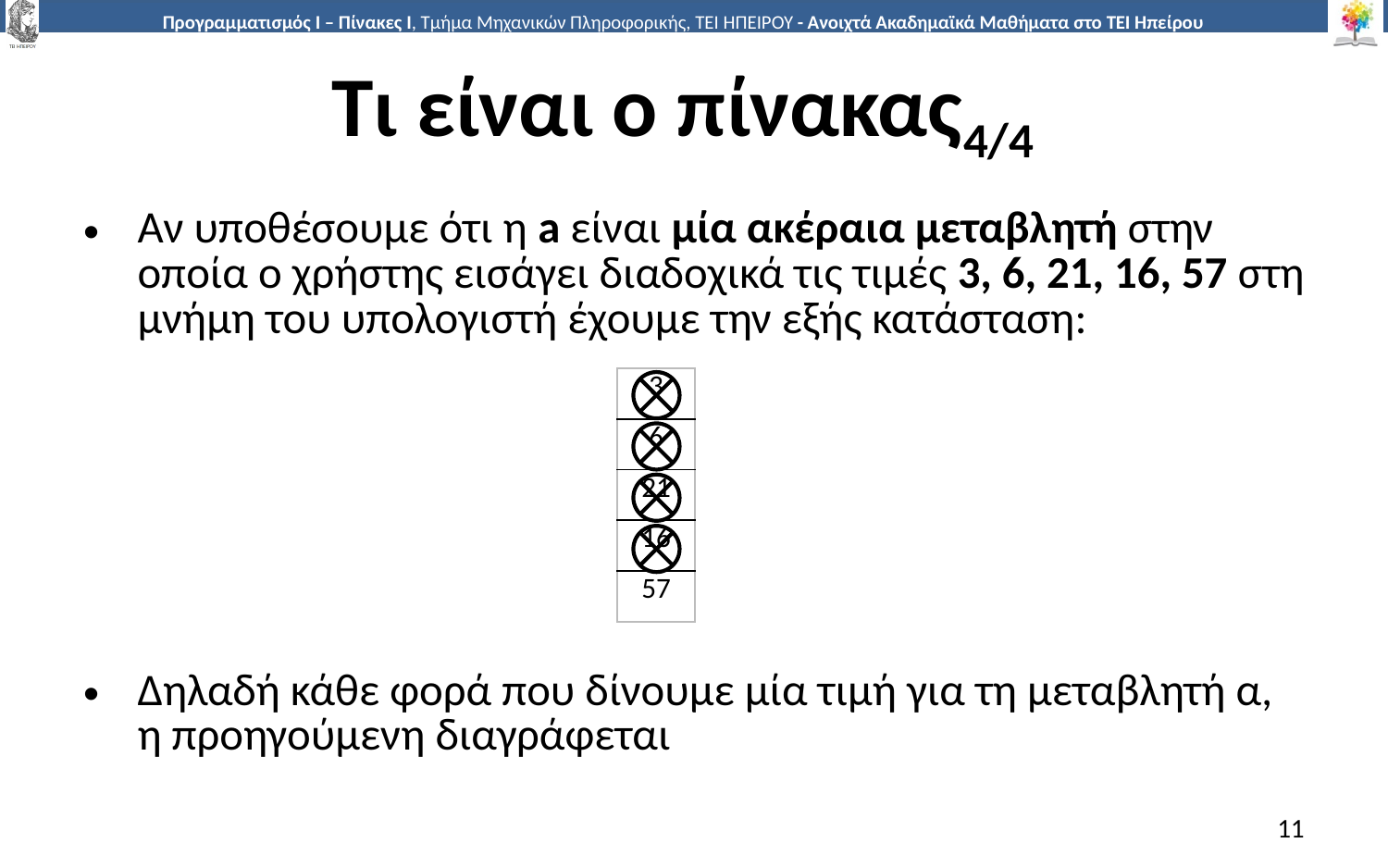

# Τι είναι ο πίνακας4/4
Αν υποθέσουμε ότι η a είναι μία ακέραια μεταβλητή στην οποία ο χρήστης εισάγει διαδοχικά τις τιμές 3, 6, 21, 16, 57 στη μνήμη του υπολογιστή έχουμε την εξής κατάσταση:

Δηλαδή κάθε φορά που δίνουμε μία τιμή για τη μεταβλητή α, η προηγούμενη διαγράφεται

| 3 |
| --- |
| 6 |
| 21 |
| 16 |
| 57 |

11